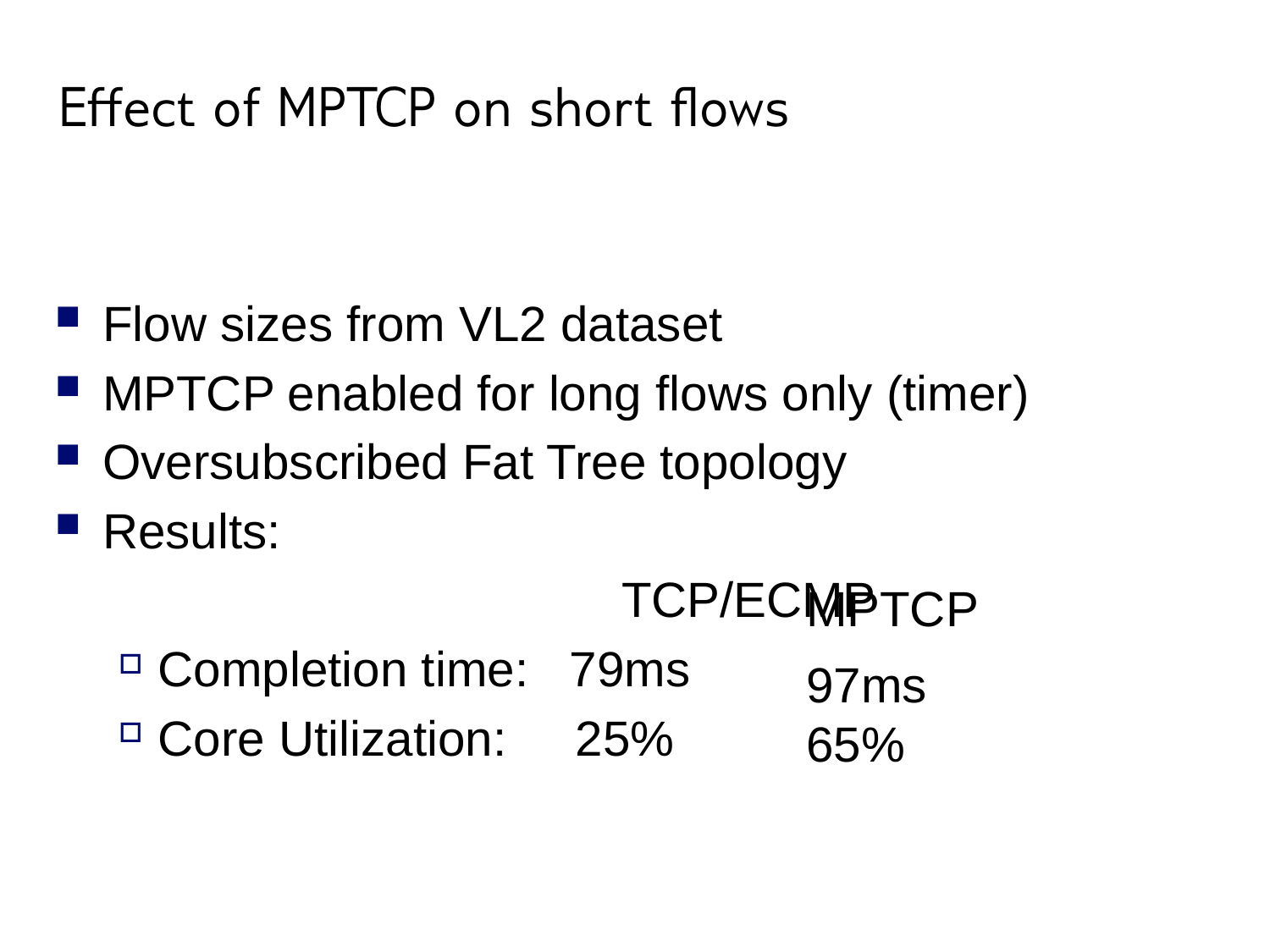

# Effect of MPTCP on short flows
Flow sizes from VL2 dataset
MPTCP enabled for long flows only (timer)
Oversubscribed Fat Tree topology
Results:
				      TCP/ECMP
Completion time:   79ms
Core Utilization:     25%
MPTCP

97ms
65%